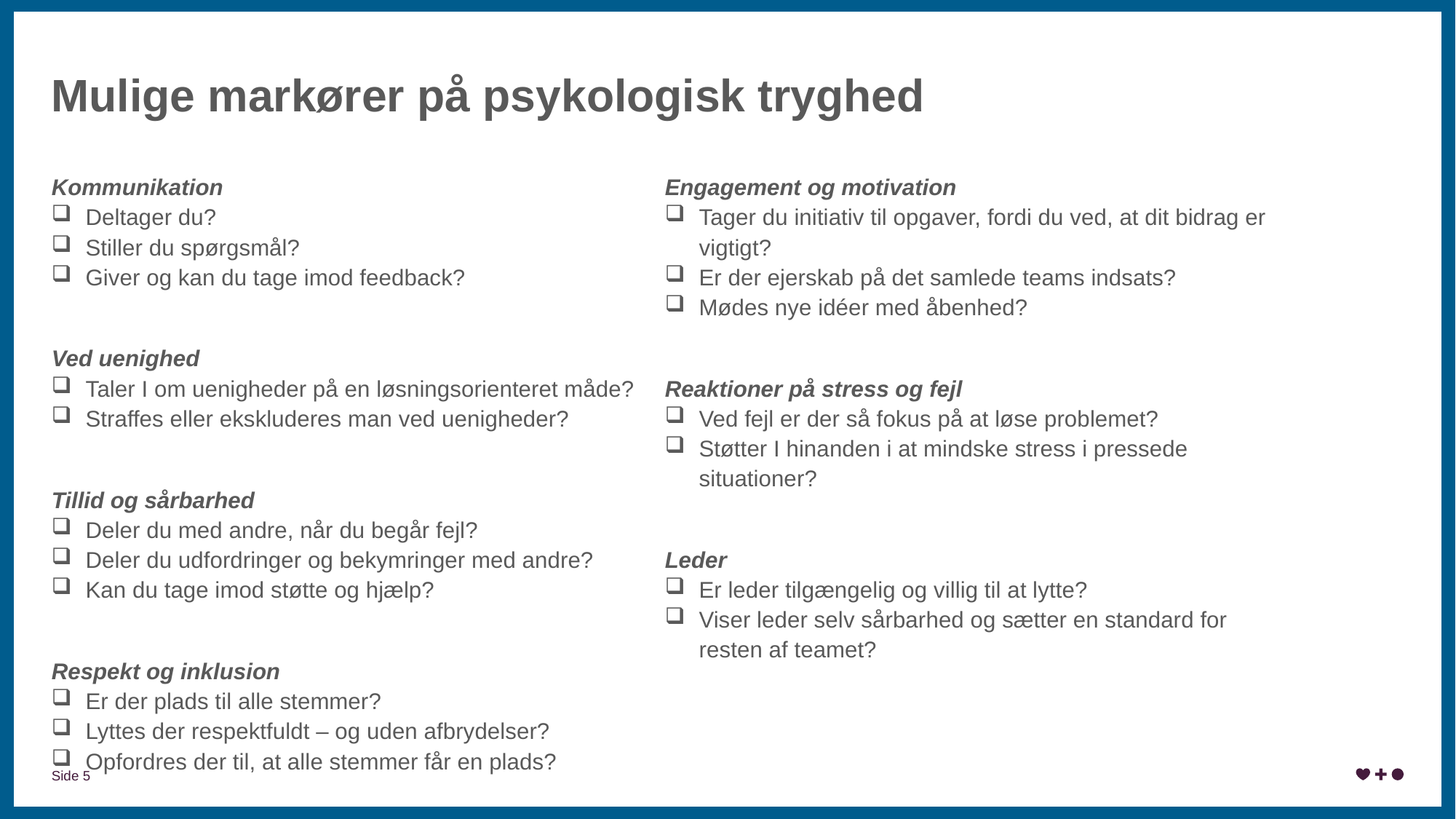

# Mulige markører på psykologisk tryghed

Kommunikation
Deltager du?
Stiller du spørgsmål?
Giver og kan du tage imod feedback?

Ved uenighed
Taler I om uenigheder på en løsningsorienteret måde?
Straffes eller ekskluderes man ved uenigheder?

Tillid og sårbarhed
Deler du med andre, når du begår fejl?
Deler du udfordringer og bekymringer med andre?
Kan du tage imod støtte og hjælp?

Respekt og inklusion
Er der plads til alle stemmer?
Lyttes der respektfuldt – og uden afbrydelser?
Opfordres der til, at alle stemmer får en plads?
Engagement og motivation
Tager du initiativ til opgaver, fordi du ved, at dit bidrag er vigtigt?
Er der ejerskab på det samlede teams indsats?
Mødes nye idéer med åbenhed?

Reaktioner på stress og fejl
Ved fejl er der så fokus på at løse problemet?
Støtter I hinanden i at mindske stress i pressede situationer?

Leder
Er leder tilgængelig og villig til at lytte?
Viser leder selv sårbarhed og sætter en standard for resten af teamet?

Side 5